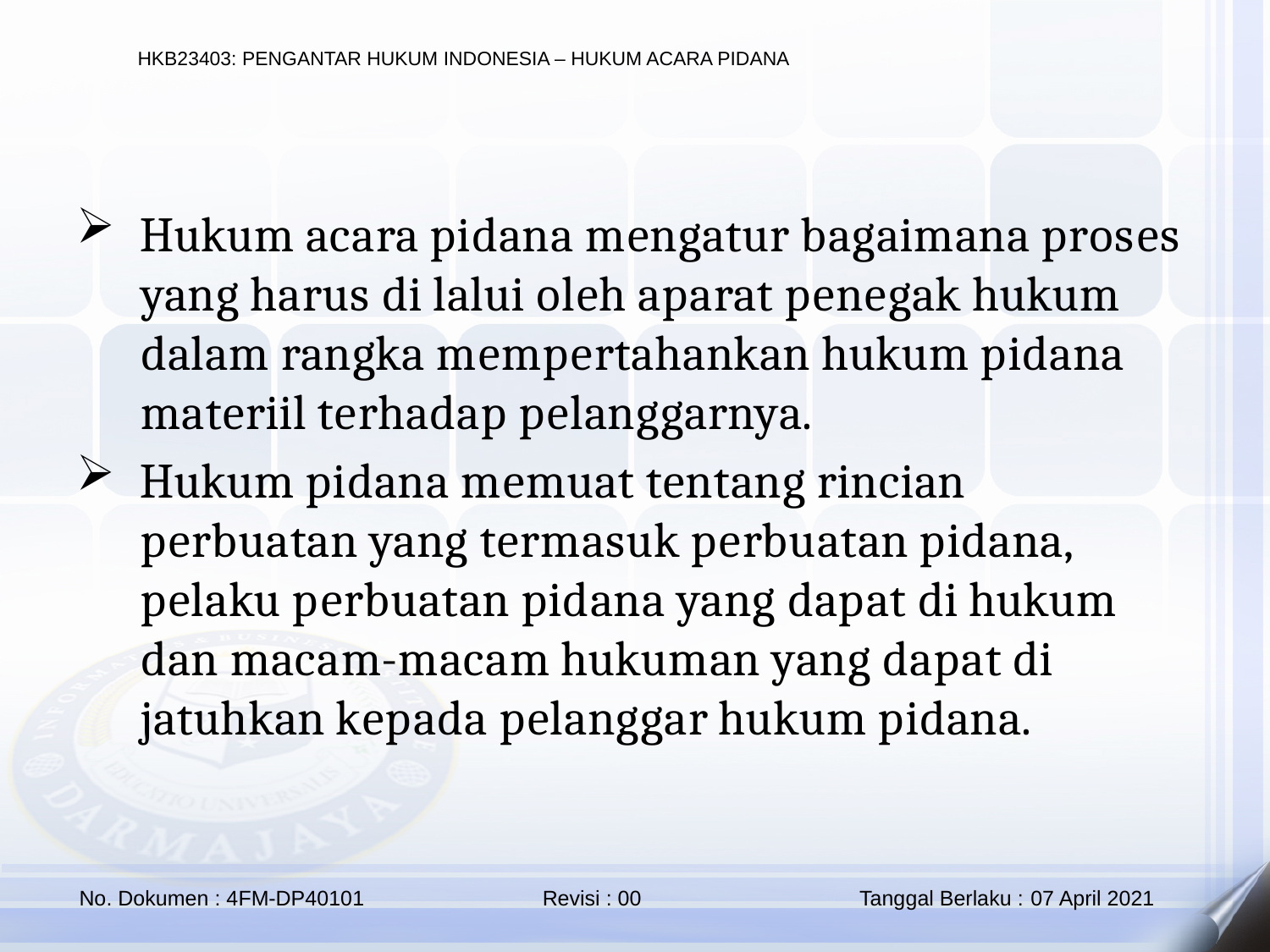

Hukum acara pidana mengatur bagaimana proses yang harus di lalui oleh aparat penegak hukum dalam rangka mempertahankan hukum pidana materiil terhadap pelanggarnya.
Hukum pidana memuat tentang rincian perbuatan yang termasuk perbuatan pidana, pelaku perbuatan pidana yang dapat di hukum dan macam-macam hukuman yang dapat di jatuhkan kepada pelanggar hukum pidana.